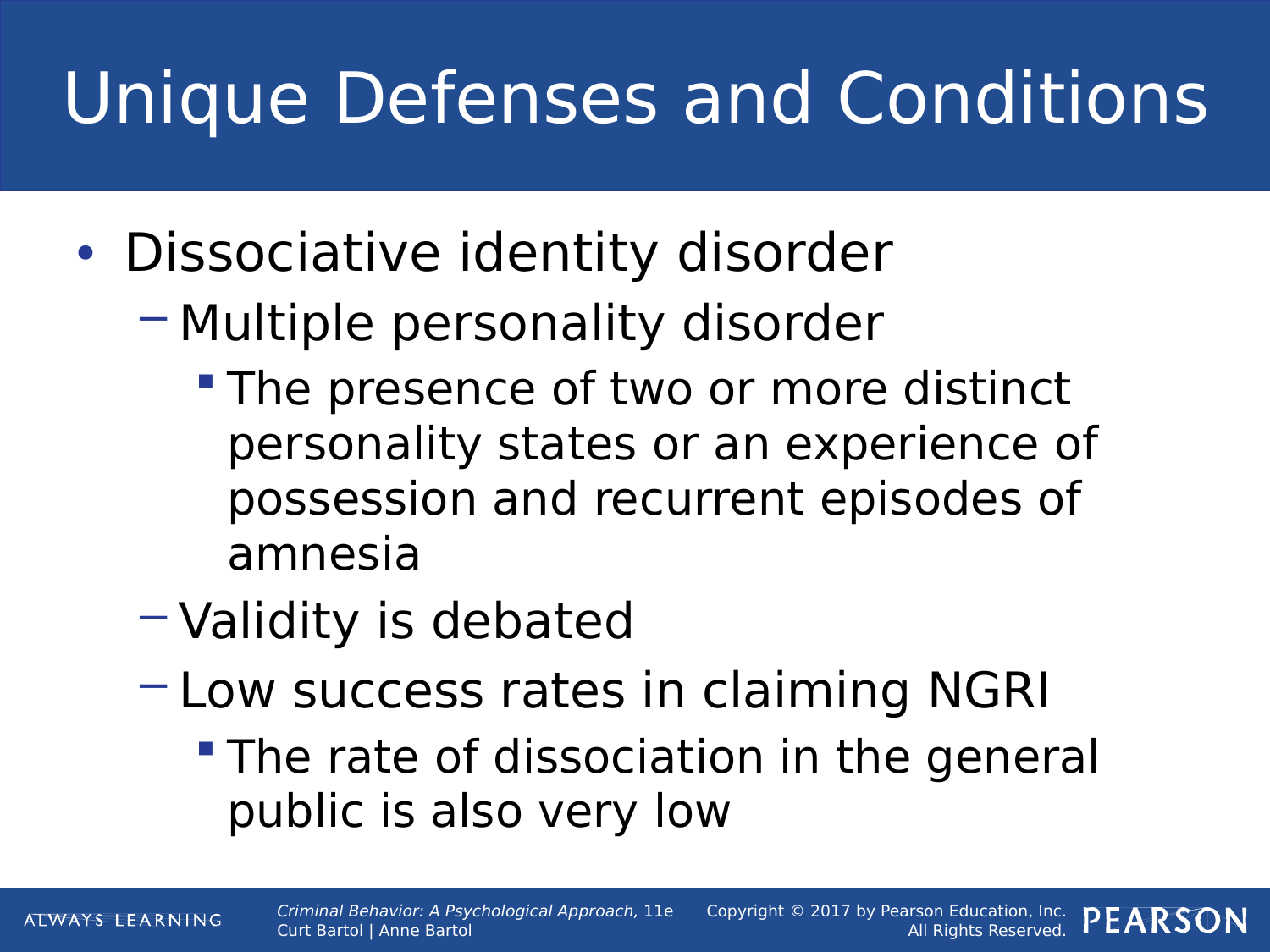

# Unique Defenses and Conditions
Dissociative identity disorder
Multiple personality disorder
The presence of two or more distinct personality states or an experience of possession and recurrent episodes of amnesia
Validity is debated
Low success rates in claiming NGRI
The rate of dissociation in the general public is also very low